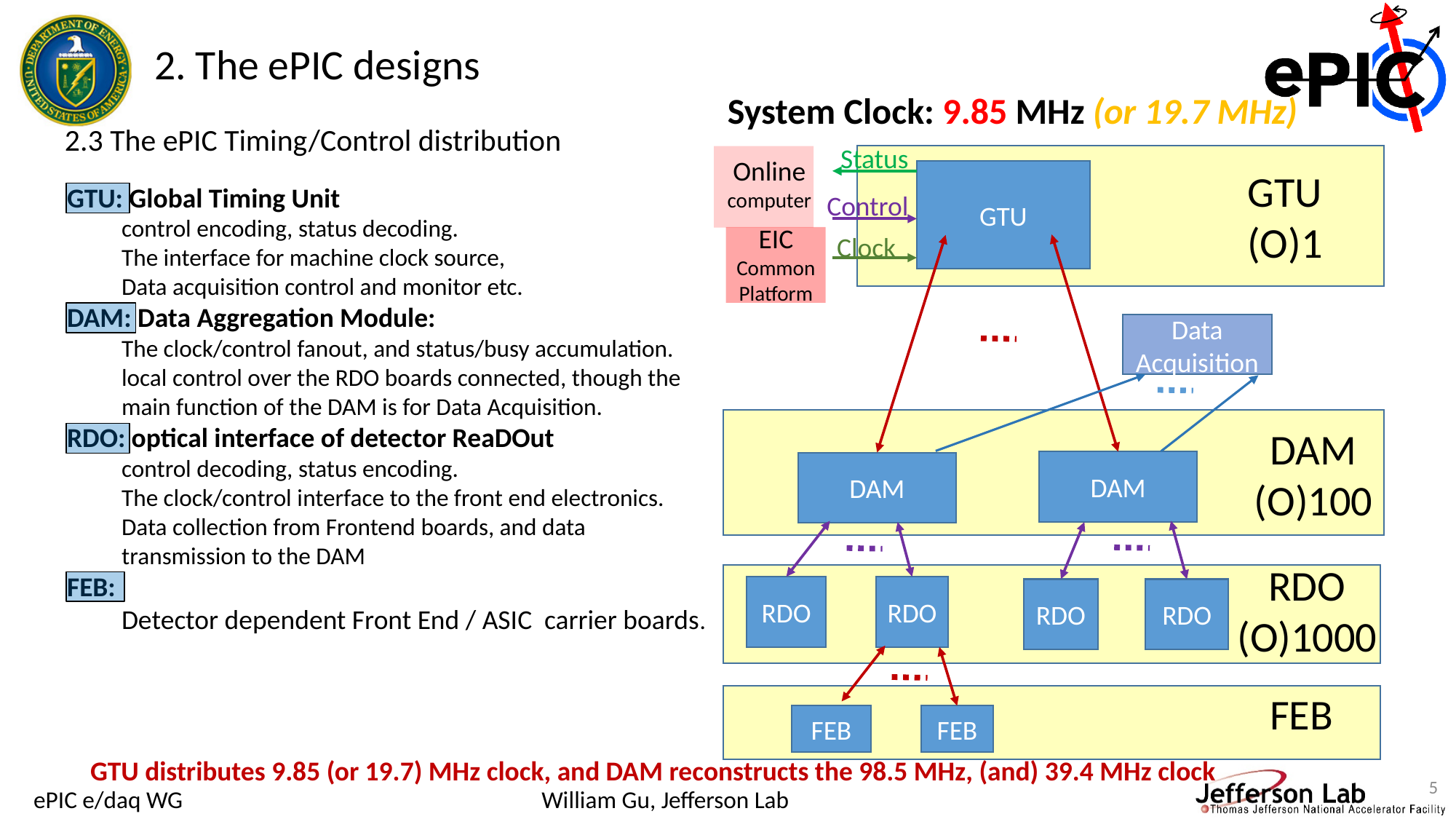

2. The ePIC designs
System Clock: 9.85 MHz (or 19.7 MHz)
2.3 The ePIC Timing/Control distribution
Status

Online computer
GTU (O)1
GTU
GTU: Global Timing Unit
control encoding, status decoding.
The interface for machine clock source,
Data acquisition control and monitor etc.
DAM: Data Aggregation Module:
The clock/control fanout, and status/busy accumulation.
local control over the RDO boards connected, though the main function of the DAM is for Data Acquisition.
RDO: optical interface of detector ReaDOut
control decoding, status encoding.
The clock/control interface to the front end electronics.
Data collection from Frontend boards, and data transmission to the DAM
FEB:
Detector dependent Front End / ASIC  carrier boards.
Control

EIC
Common
Platform
Clock

Data Acquisition

DAM
(O)100

DAM
DAM
RDO
(O)1000

RDO
RDO
RDO
RDO
FEB

FEB
FEB
GTU distributes 9.85 (or 19.7) MHz clock, and DAM reconstructs the 98.5 MHz, (and) 39.4 MHz clock
5